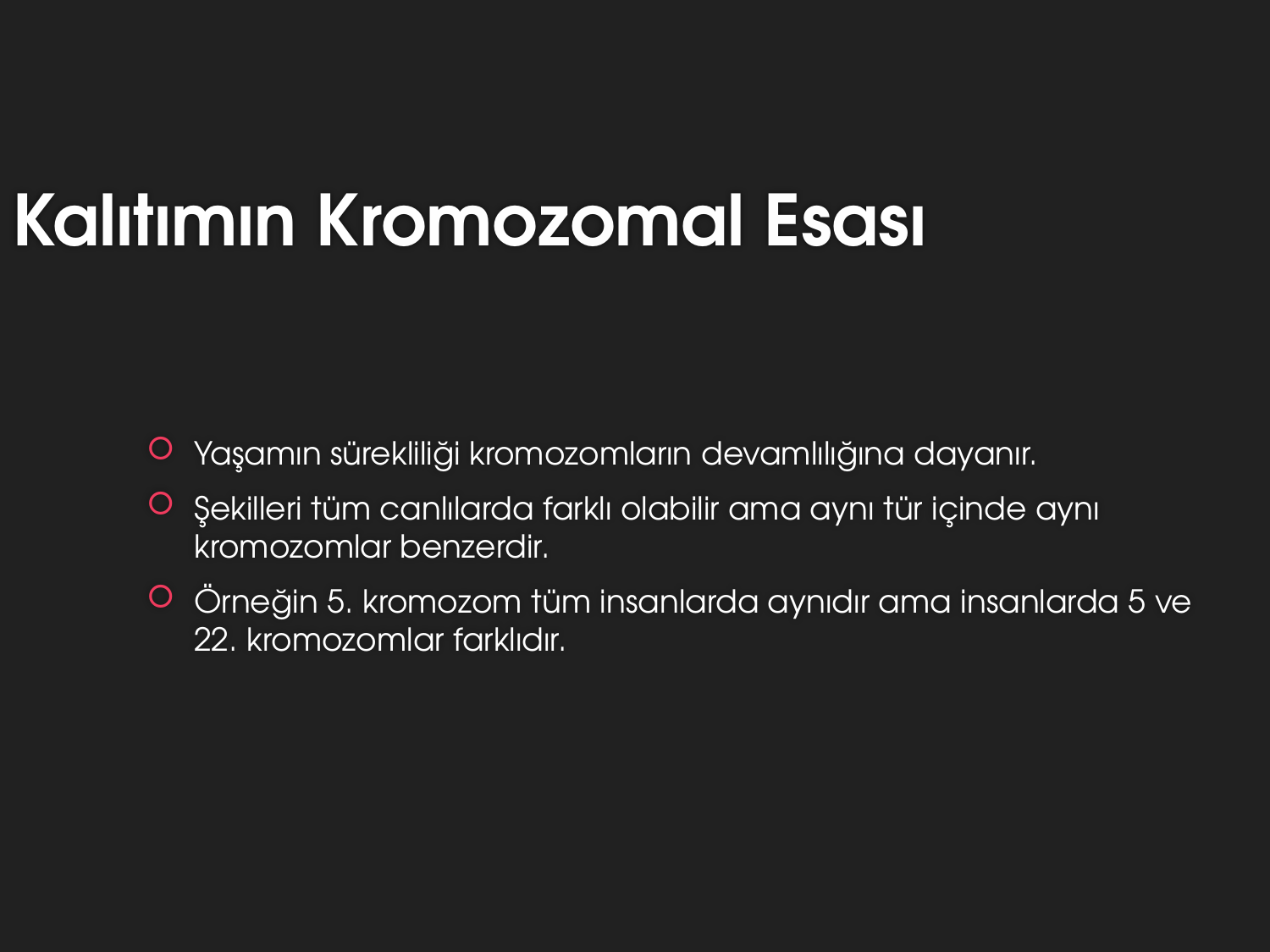

Kalıtımın Kromozomal Esası
Yaşamın sürekliliği kromozomların devamlılığına dayanır.
Şekilleri tüm canlılarda farklı olabilir ama aynı tür içinde aynı kromozomlar benzerdir.
Örneğin 5. kromozom tüm insanlarda aynıdır ama insanlarda 5 ve 22. kromozomlar farklıdır.